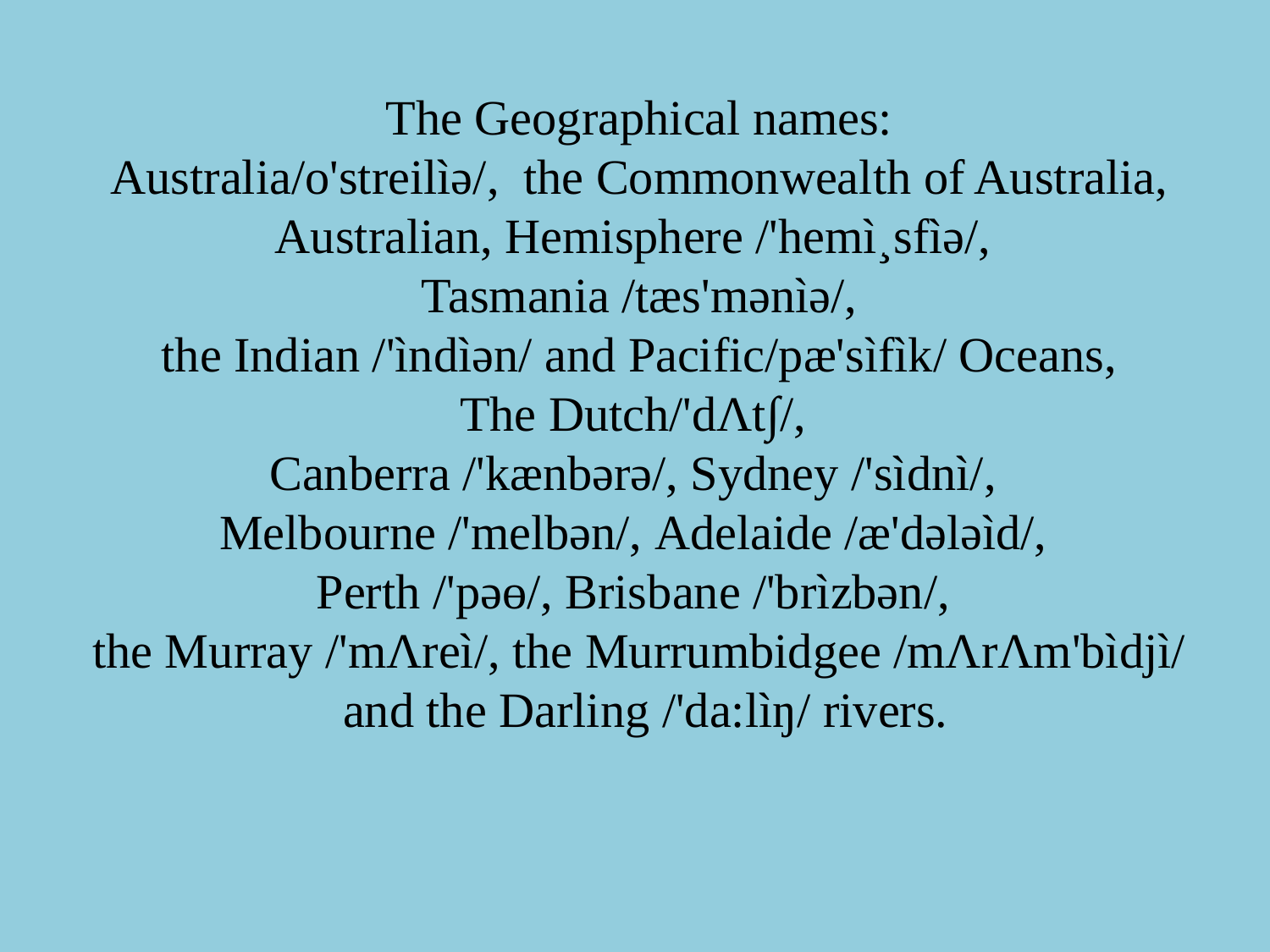

The Geographical names:
 Australia/o'streilìə/,  the Commonwealth of Australia,
Australian, Hemisphere /'hemì¸sfìə/,
Tasmania /tæs'mənìə/,
 the Indian /'ìndìən/ and Pacific/pæ'sìfìk/ Oceans,
The Dutch/'dΛt∫/,
Canberra /'kænbərə/, Sydney /'sìdnì/,
Melbourne /'melbən/, Adelaide /æ'dələìd/,
Perth /'pəө/, Brisbane /'brìzbən/,
the Murray /'mΛreì/, the Murrumbidgee /mΛrΛm'bìdјì/
 and the Darling /'da:lìŋ/ rivers.